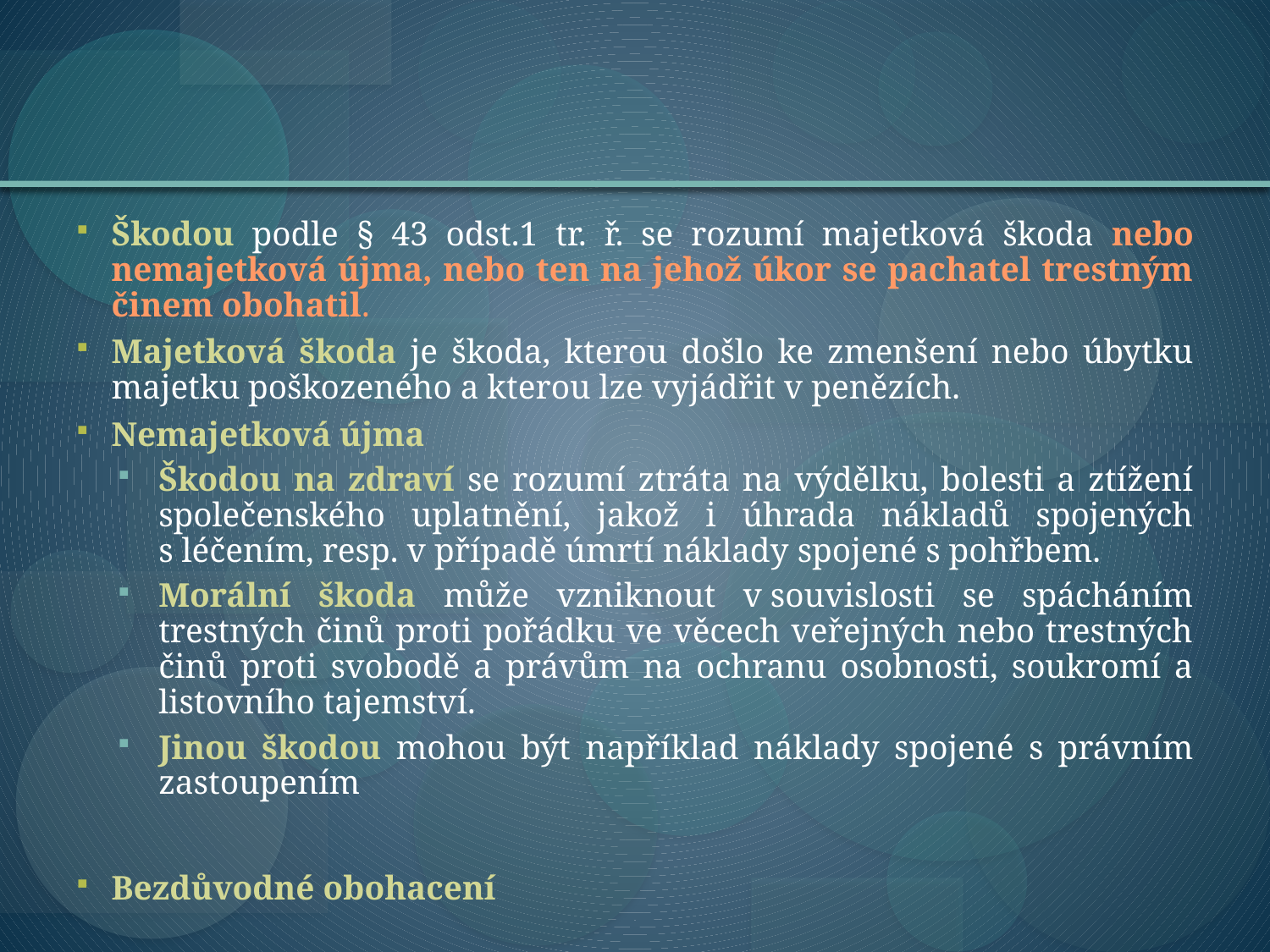

Škodou podle § 43 odst.1 tr. ř. se rozumí majetková škoda nebo nemajetková újma, nebo ten na jehož úkor se pachatel trestným činem obohatil.
Majetková škoda je škoda, kterou došlo ke zmenšení nebo úbytku majetku poškozeného a kterou lze vyjádřit v penězích.
Nemajetková újma
Škodou na zdraví se rozumí ztráta na výdělku, bolesti a ztížení společenského uplatnění, jakož i úhrada nákladů spojených s léčením, resp. v případě úmrtí náklady spojené s pohřbem.
Morální škoda může vzniknout v souvislosti se spácháním trestných činů proti pořádku ve věcech veřejných nebo trestných činů proti svobodě a právům na ochranu osobnosti, soukromí a listovního tajemství.
Jinou škodou mohou být například náklady spojené s právním zastoupením

Bezdůvodné obohacení